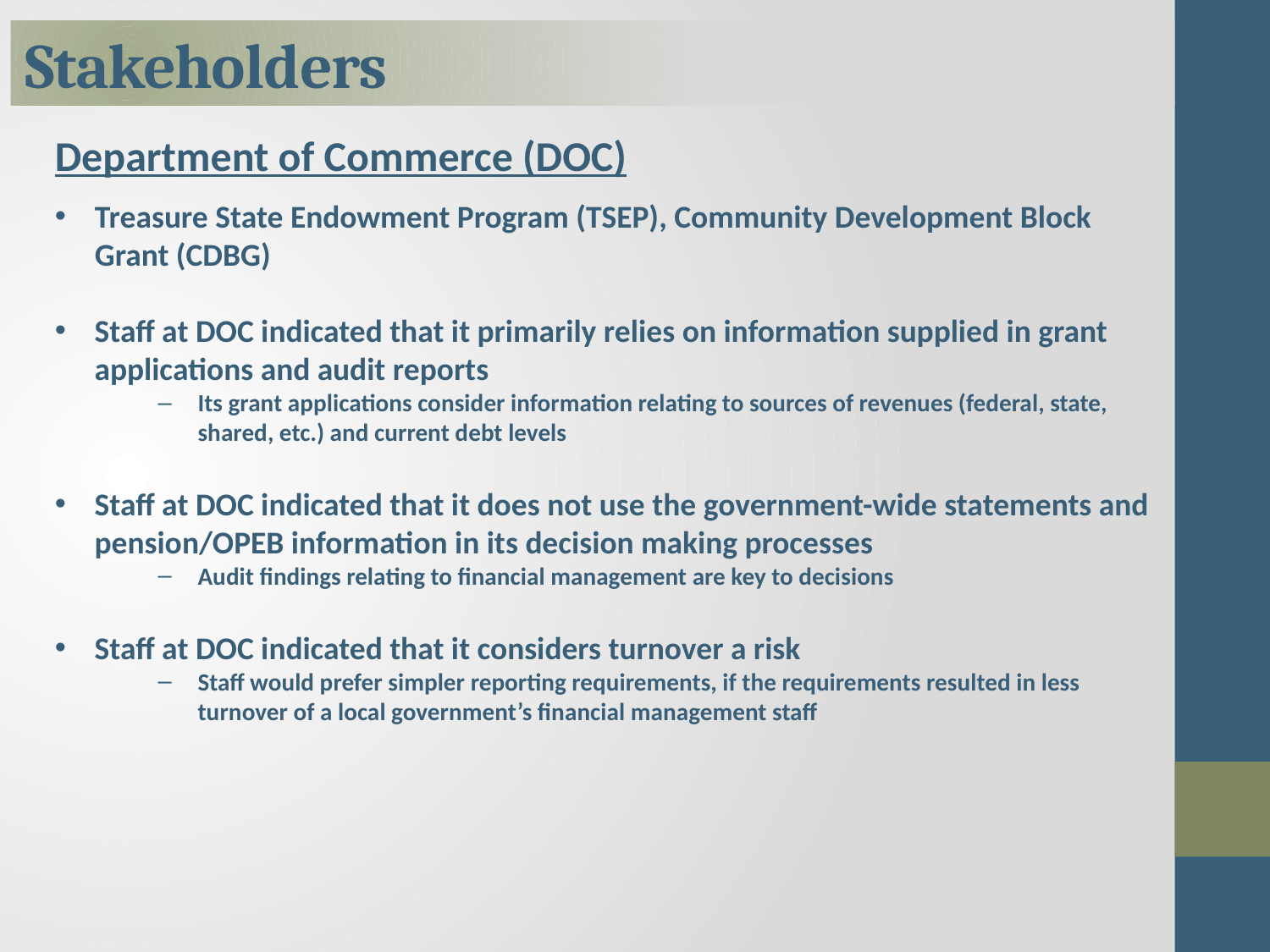

# Stakeholders

Department of Commerce (DOC)

Treasure State Endowment Program (TSEP), Community Development Block Grant (CDBG)

Staff at DOC indicated that it primarily relies on information supplied in grant applications and audit reports
Its grant applications consider information relating to sources of revenues (federal, state, shared, etc.) and current debt levels

Staff at DOC indicated that it does not use the government-wide statements and pension/OPEB information in its decision making processes
Audit findings relating to financial management are key to decisions

Staff at DOC indicated that it considers turnover a risk
Staff would prefer simpler reporting requirements, if the requirements resulted in less turnover of a local government’s financial management staff